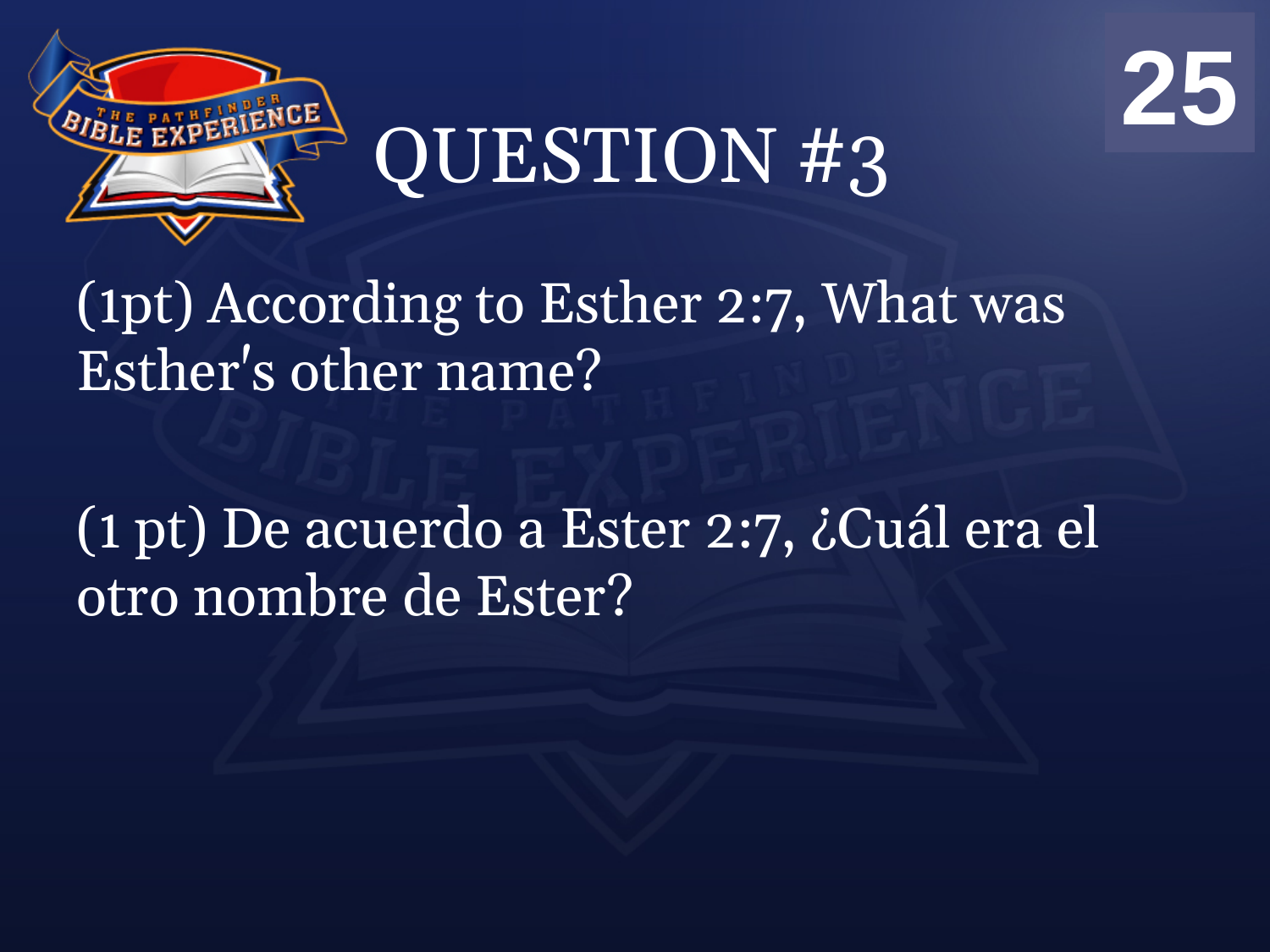

00
01
02
03
04
05
06
07
08
09
10
11
12
13
14
15
16
17
18
19
20
21
22
23
24
25
# QUESTION #3
(1pt) According to Esther 2:7, What was Esther's other name?

(1 pt) De acuerdo a Ester 2:7, ¿Cuál era el otro nombre de Ester?